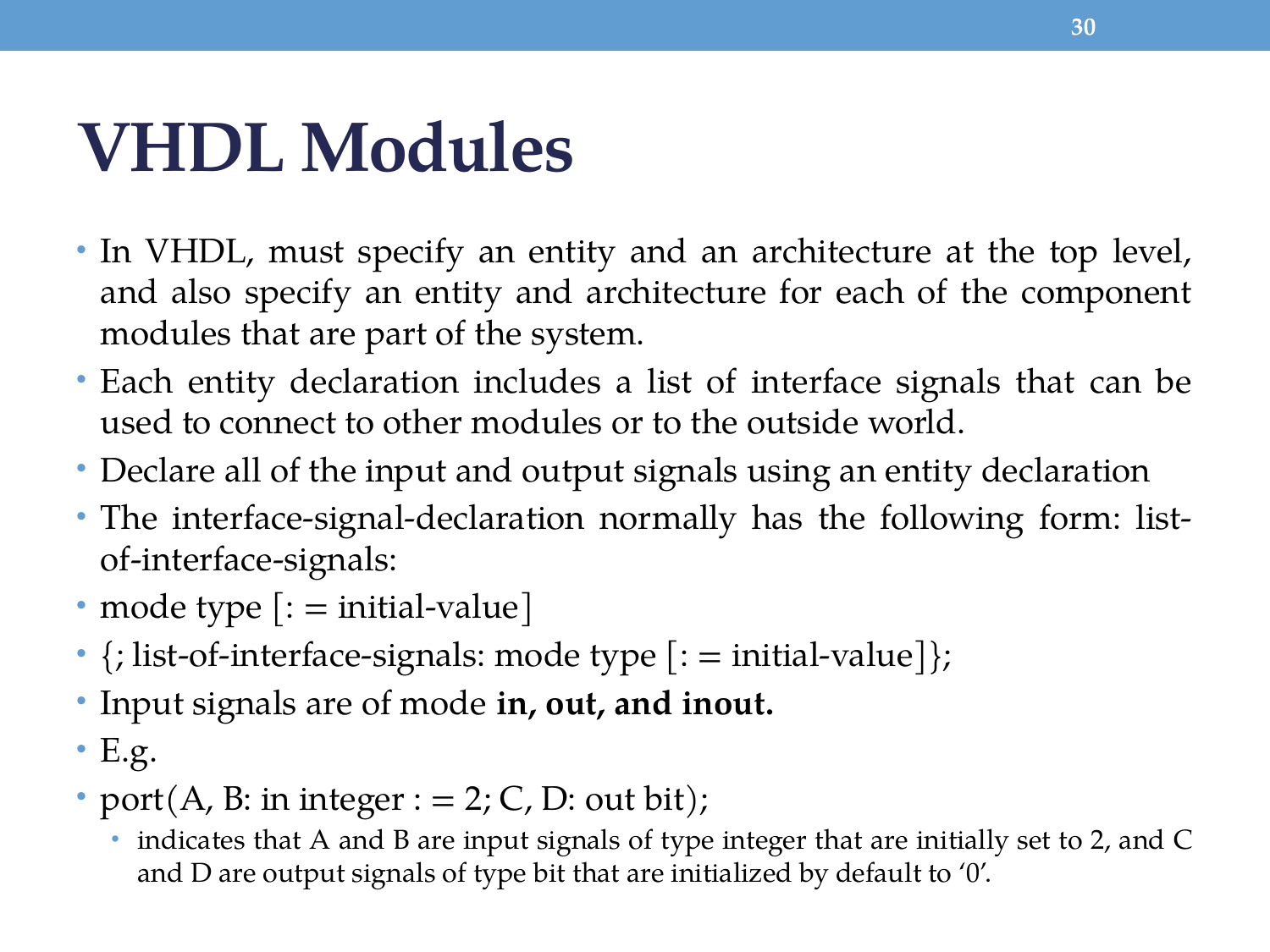

30
# VHDL Modules
In VHDL, must specify an entity and an architecture at the top level, and also specify an entity and architecture for each of the component modules that are part of the system.
Each entity declaration includes a list of interface signals that can be used to connect to other modules or to the outside world.
Declare all of the input and output signals using an entity declaration
The interface-signal-declaration normally has the following form: list-of-interface-signals:
mode type [: = initial-value]
{; list-of-interface-signals: mode type [: = initial-value]};
Input signals are of mode in, out, and inout.
E.g.
port(A, B: in integer : = 2; C, D: out bit);
indicates that A and B are input signals of type integer that are initially set to 2, and C and D are output signals of type bit that are initialized by default to ‘0’.